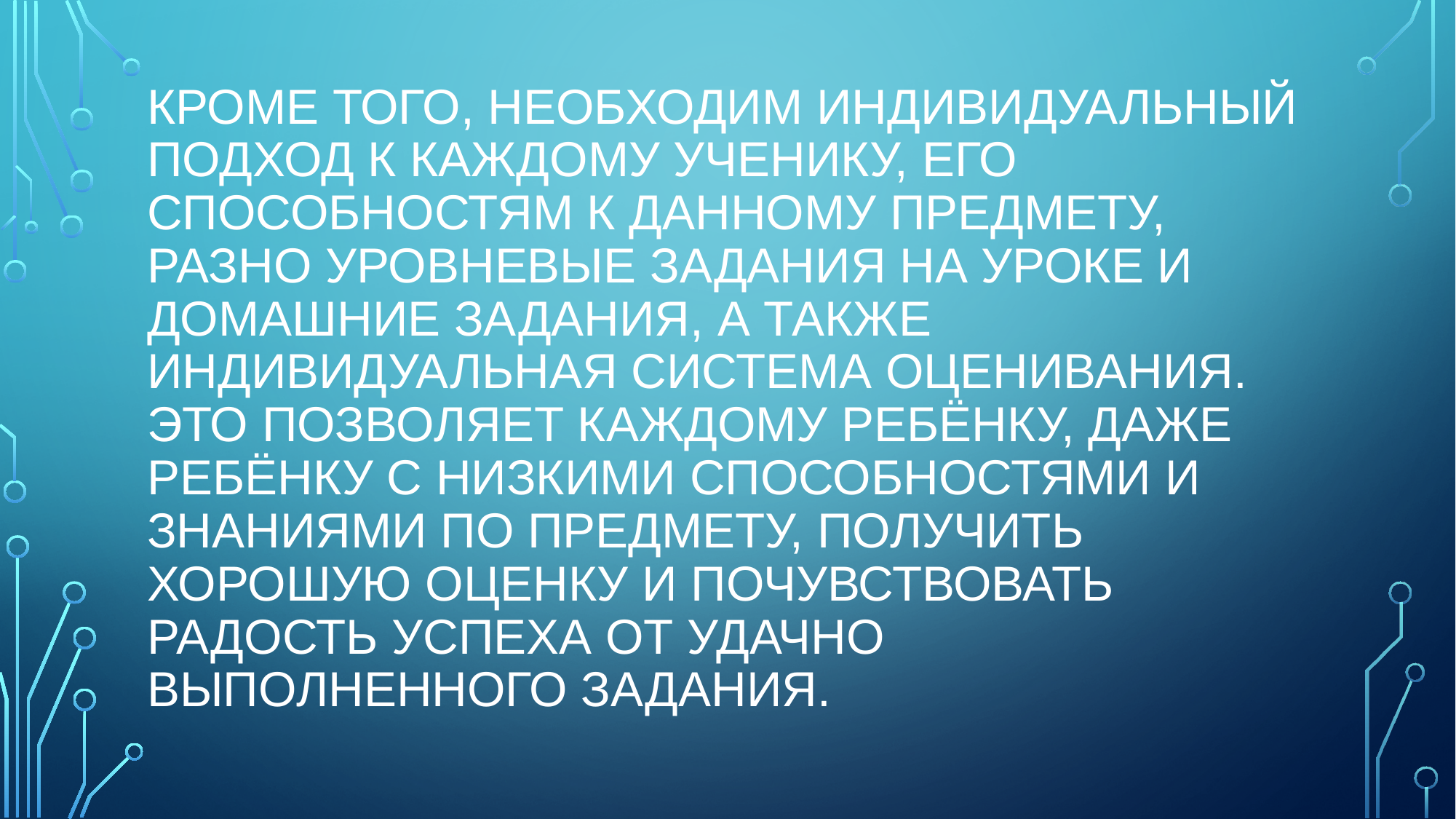

# Кроме того, необходим индивидуальный подход к каждому ученику, его способностям к данному предмету, разно уровневые задания на уроке и домашние задания, а также индивидуальная система оценивания. Это позволяет каждому ребёнку, даже ребёнку с низкими способностями и знаниями по предмету, получить хорошую оценку и почувствовать радость успеха от удачно выполненного задания.